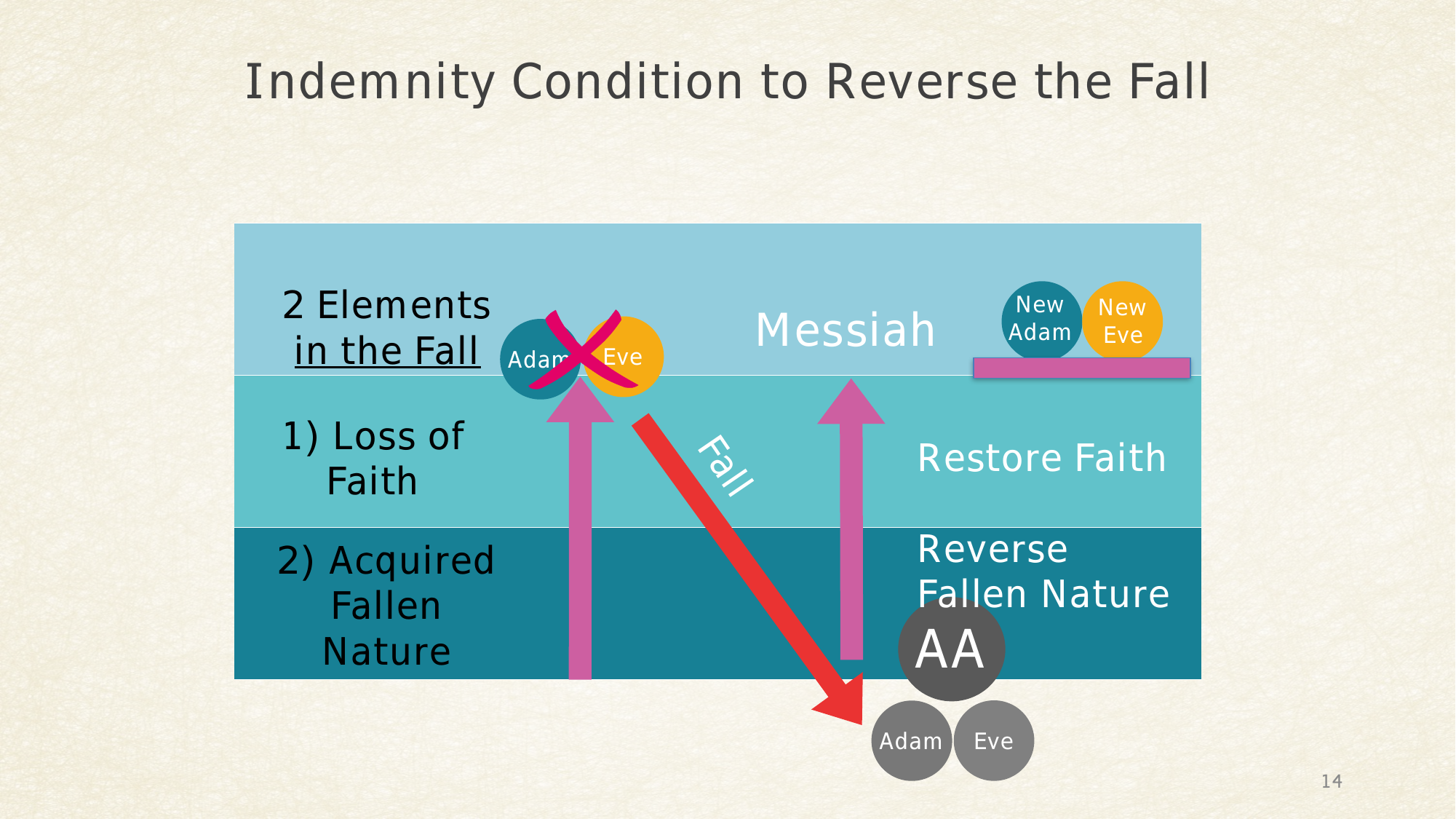

Indemnity Condition to Reverse the Fall
|  |
| --- |
|  |
|  |
2 Elements in the Fall

New
Adam

New
Eve
Messiah

Eve

Adam

1) Loss of Faith

  Restore Faith

  Reverse
  Fallen Nature

Fall
2) Acquired Fallen Nature

AA

Eve

Adam
14